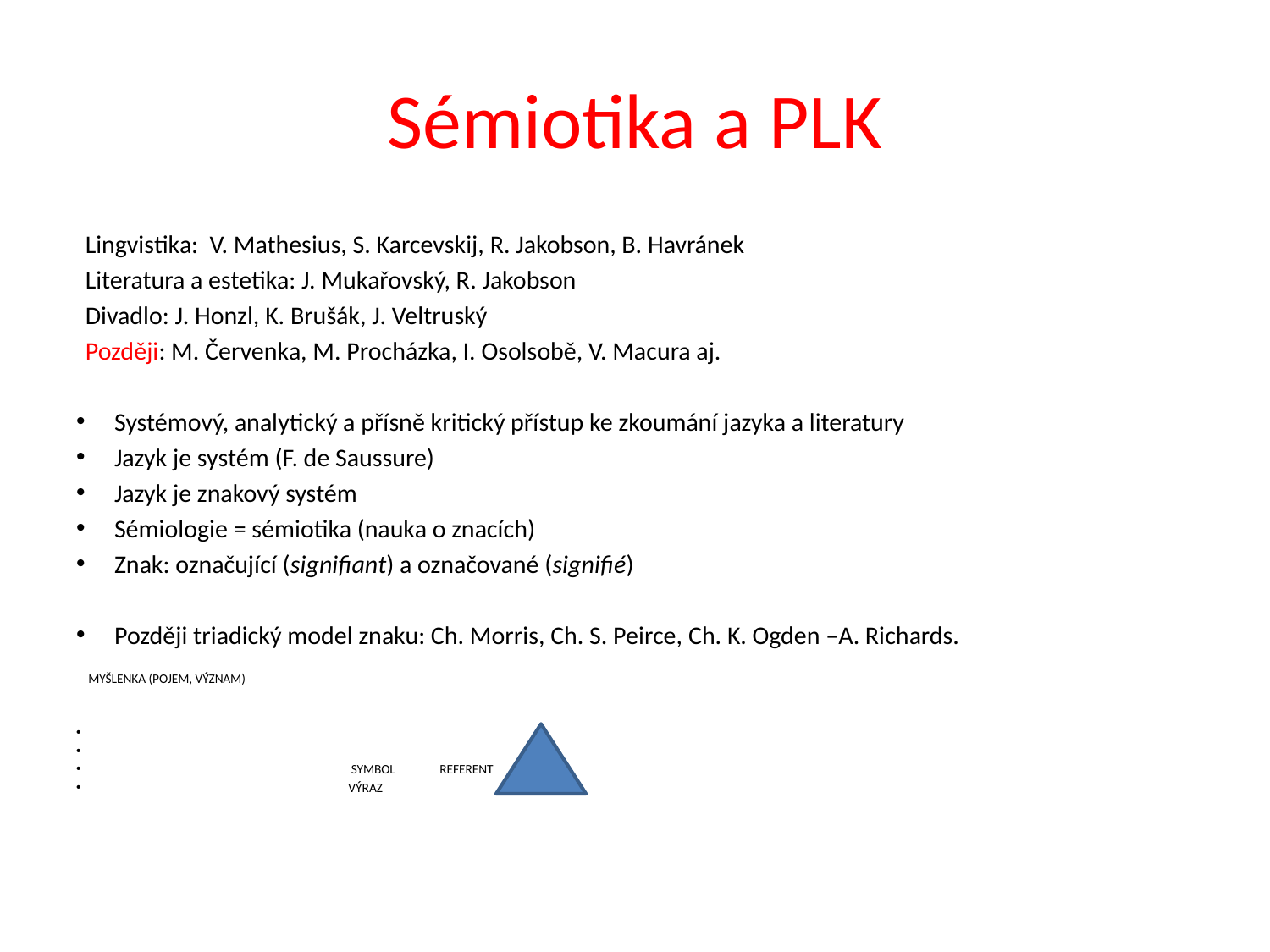

# Sémiotika a PLK
Lingvistika:  V. Mathesius, S. Karcevskij, R. Jakobson, B. Havránek
Literatura a estetika: J. Mukařovský, R. Jakobson
Divadlo: J. Honzl, K. Brušák, J. Veltruský
Později: M. Červenka, M. Procházka, I. Osolsobě, V. Macura aj.

Systémový, analytický a přísně kritický přístup ke zkoumání jazyka a literatury
Jazyk je systém (F. de Saussure)
Jazyk je znakový systém
Sémiologie = sémiotika (nauka o znacích)
Znak: označující (signifiant) a označované (signifié)

Později triadický model znaku: Ch. Morris, Ch. S. Peirce, Ch. K. Ogden –A. Richards.

			 MYŠLENKA (POJEM, VÝZNAM)

                                                                                SYMBOL	       REFERENT
                                                                               VÝRAZ